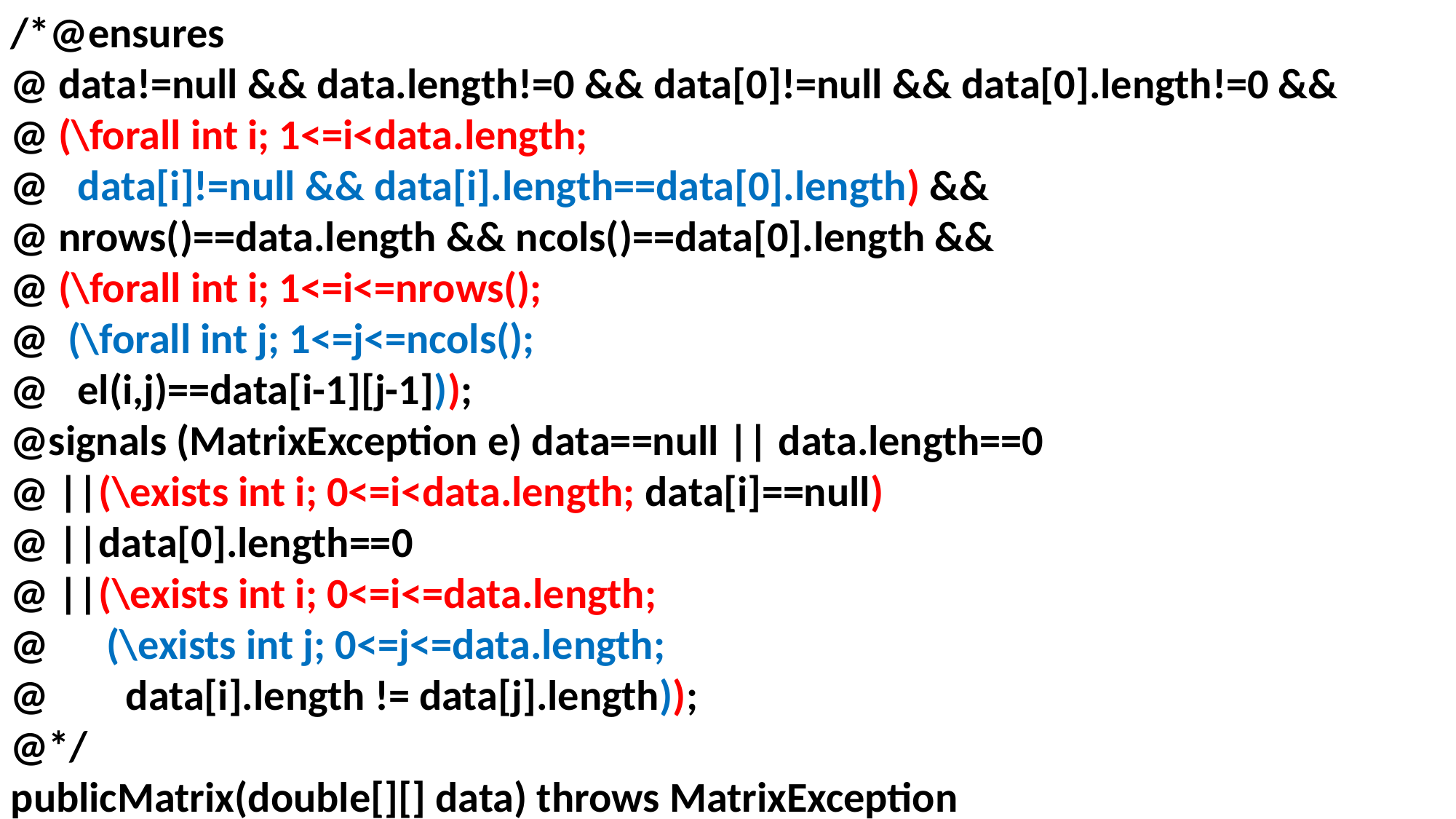

/*@ensures
@ data!=null && data.length!=0 && data[0]!=null && data[0].length!=0 &&
@ (\forall int i; 1<=i<data.length;
@   data[i]!=null && data[i].length==data[0].length) &&
@ nrows()==data.length && ncols()==data[0].length &&
@ (\forall int i; 1<=i<=nrows();
@  (\forall int j; 1<=j<=ncols();
@   el(i,j)==data[i-1][j-1]));
@signals (MatrixException e) data==null || data.length==0
@ ||(\exists int i; 0<=i<data.length; data[i]==null)
@ ||data[0].length==0
@ ||(\exists int i; 0<=i<=data.length;
@      (\exists int j; 0<=j<=data.length;
@        data[i].length != data[j].length));
@*/
publicMatrix(double[][] data) throws MatrixException